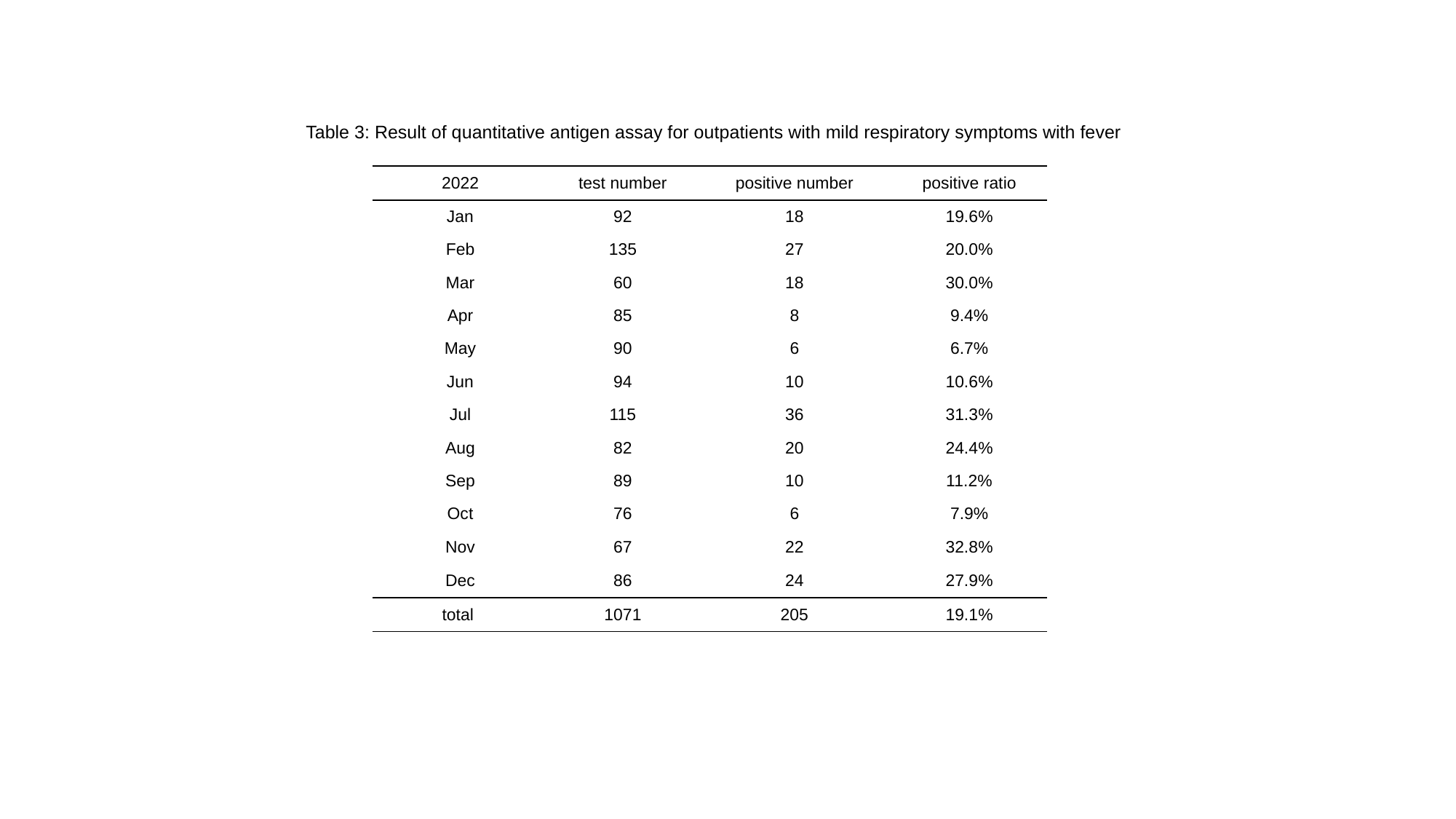

Table 3: Result of quantitative antigen assay for outpatients with mild respiratory symptoms with fever
|  |  |  |  |
| --- | --- | --- | --- |
| 2022 | test number | positive number | positive ratio |
| Jan | 92 | 18 | 19.6% |
| Feb | 135 | 27 | 20.0% |
| Mar | 60 | 18 | 30.0% |
| Apr | 85 | 8 | 9.4% |
| May | 90 | 6 | 6.7% |
| Jun | 94 | 10 | 10.6% |
| Jul | 115 | 36 | 31.3% |
| Aug | 82 | 20 | 24.4% |
| Sep | 89 | 10 | 11.2% |
| Oct | 76 | 6 | 7.9% |
| Nov | 67 | 22 | 32.8% |
| Dec | 86 | 24 | 27.9% |
| total | 1071 | 205 | 19.1% |